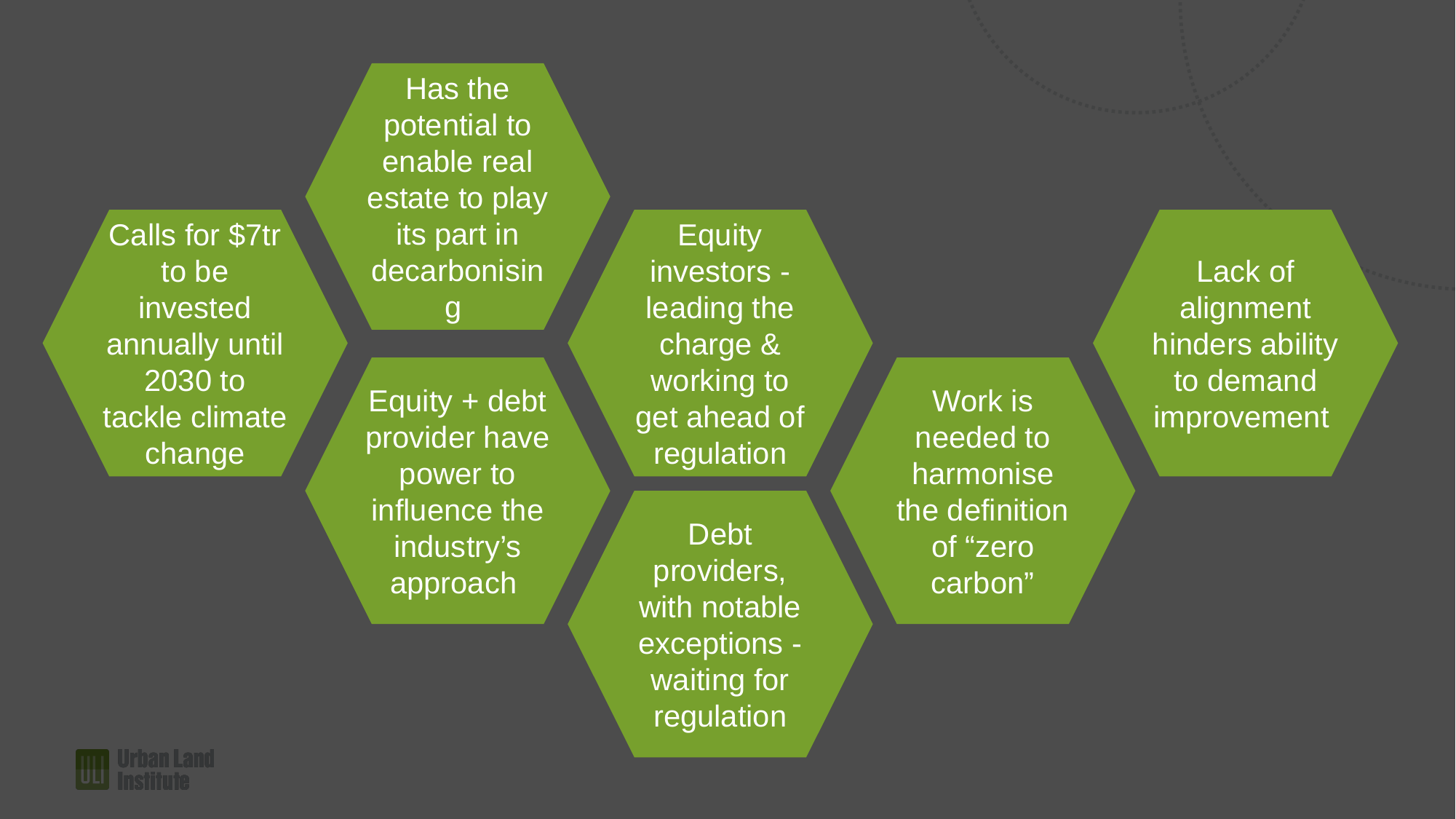

Has the potential to enable real estate to play its part in decarbonising
Calls for $7tr to be invested annually until 2030 to tackle climate change
Equity investors - leading the charge & working to get ahead of regulation
Lack of alignment hinders ability to demand improvement
Equity + debt provider have power to influence the industry’s approach
Work is needed to harmonise the definition of “zero carbon”
Debt providers, with notable exceptions - waiting for regulation